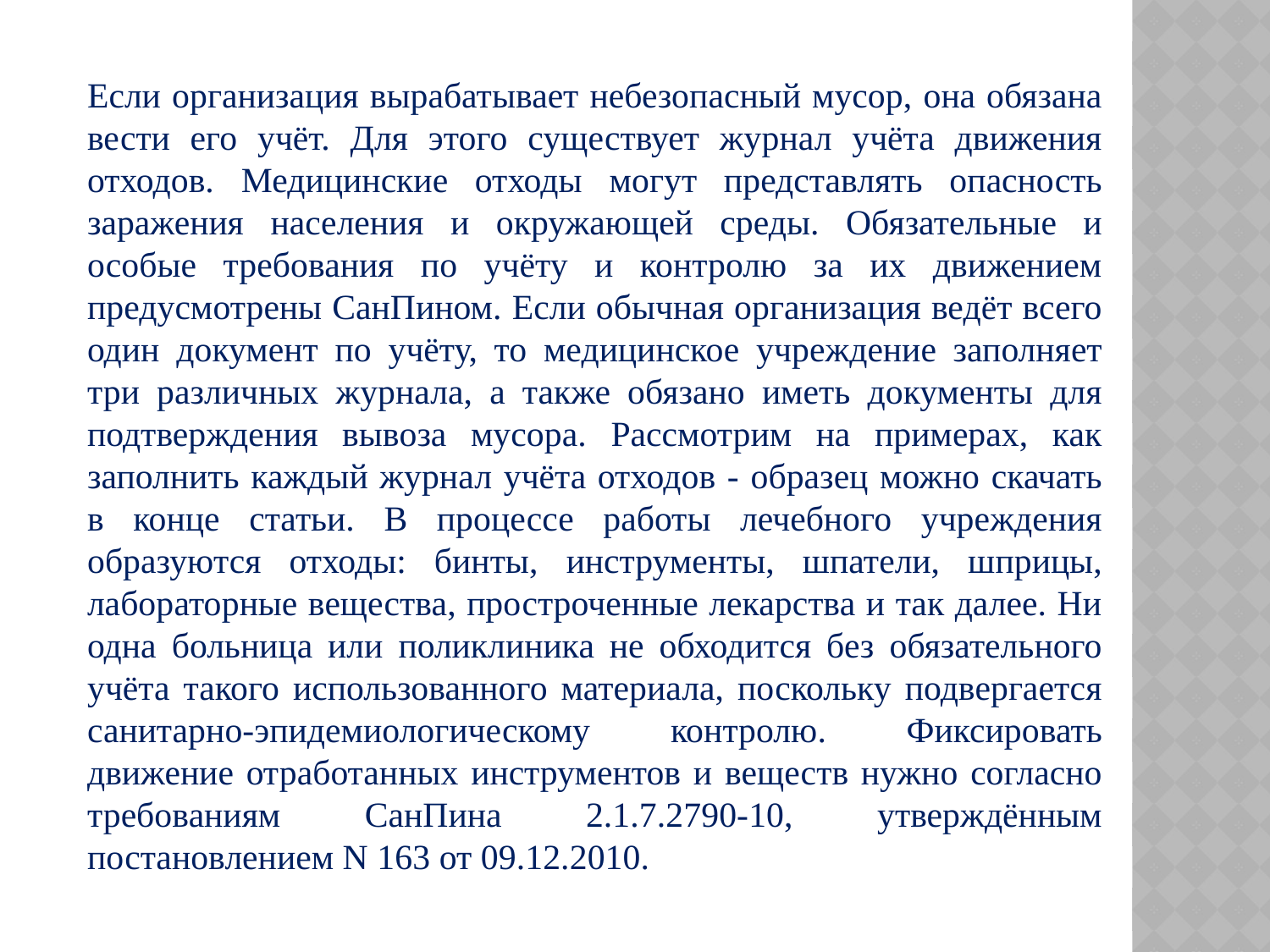

Если организация вырабатывает небезопасный мусор, она обязана вести его учёт. Для этого существует журнал учёта движения отходов. Медицинские отходы могут представлять опасность заражения населения и окружающей среды. Обязательные и особые требования по учёту и контролю за их движением предусмотрены СанПином. Если обычная организация ведёт всего один документ по учёту, то медицинское учреждение заполняет три различных журнала, а также обязано иметь документы для подтверждения вывоза мусора. Рассмотрим на примерах, как заполнить каждый журнал учёта отходов - образец можно скачать в конце статьи. В процессе работы лечебного учреждения образуются отходы: бинты, инструменты, шпатели, шприцы, лабораторные вещества, простроченные лекарства и так далее. Ни одна больница или поликлиника не обходится без обязательного учёта такого использованного материала, поскольку подвергается санитарно-эпидемиологическому контролю. Фиксировать движение отработанных инструментов и веществ нужно согласно требованиям СанПина 2.1.7.2790-10, утверждённым постановлением N 163 от 09.12.2010.